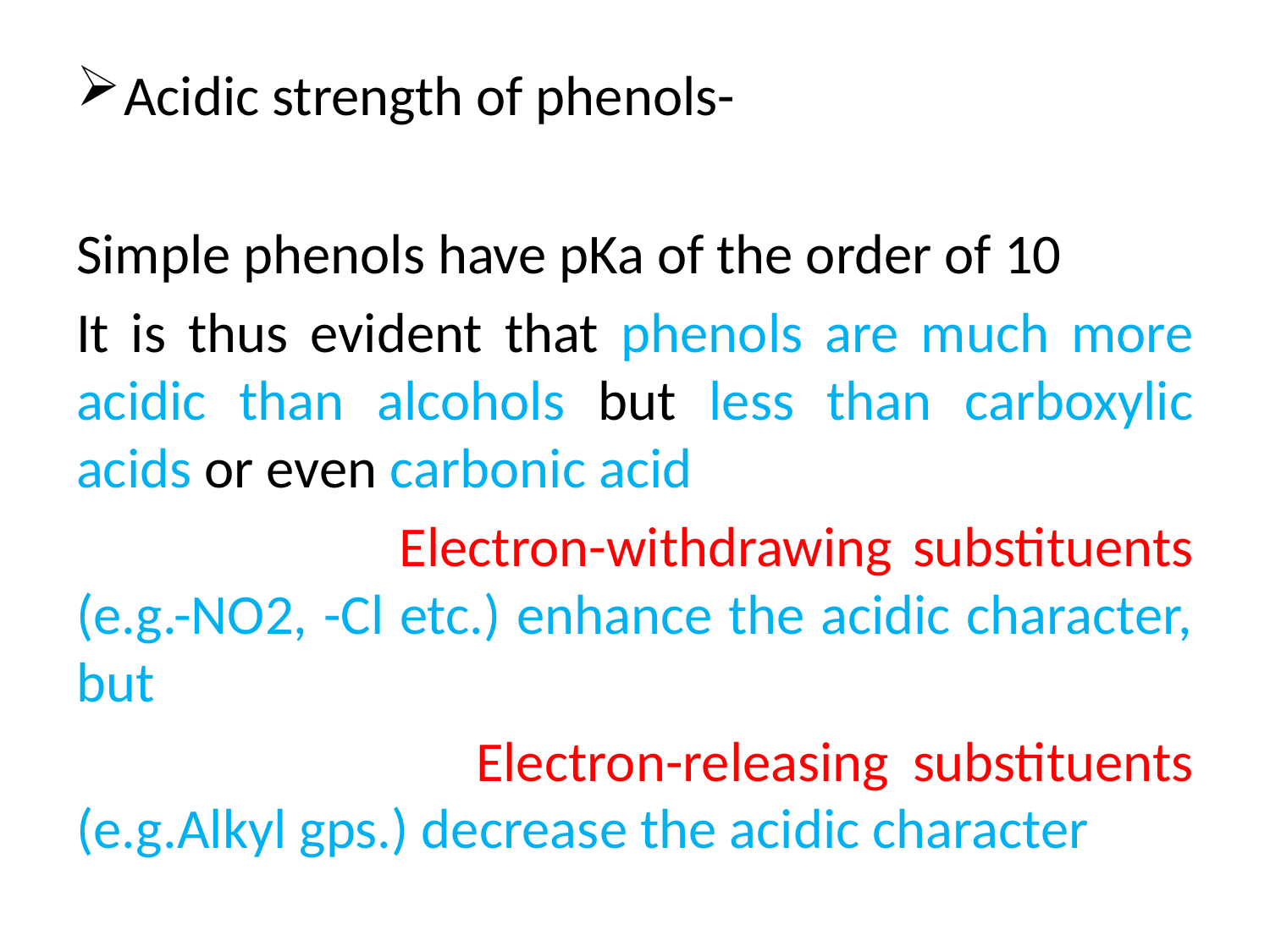

#
Acidic strength of phenols-

Simple phenols have pKa of the order of 10
It is thus evident that phenols are much more acidic than alcohols but less than carboxylic acids or even carbonic acid
                Electron-withdrawing substituents (e.g.-NO2, -Cl etc.) enhance the acidic character, but
                 Electron-releasing substituents (e.g.Alkyl gps.) decrease the acidic character